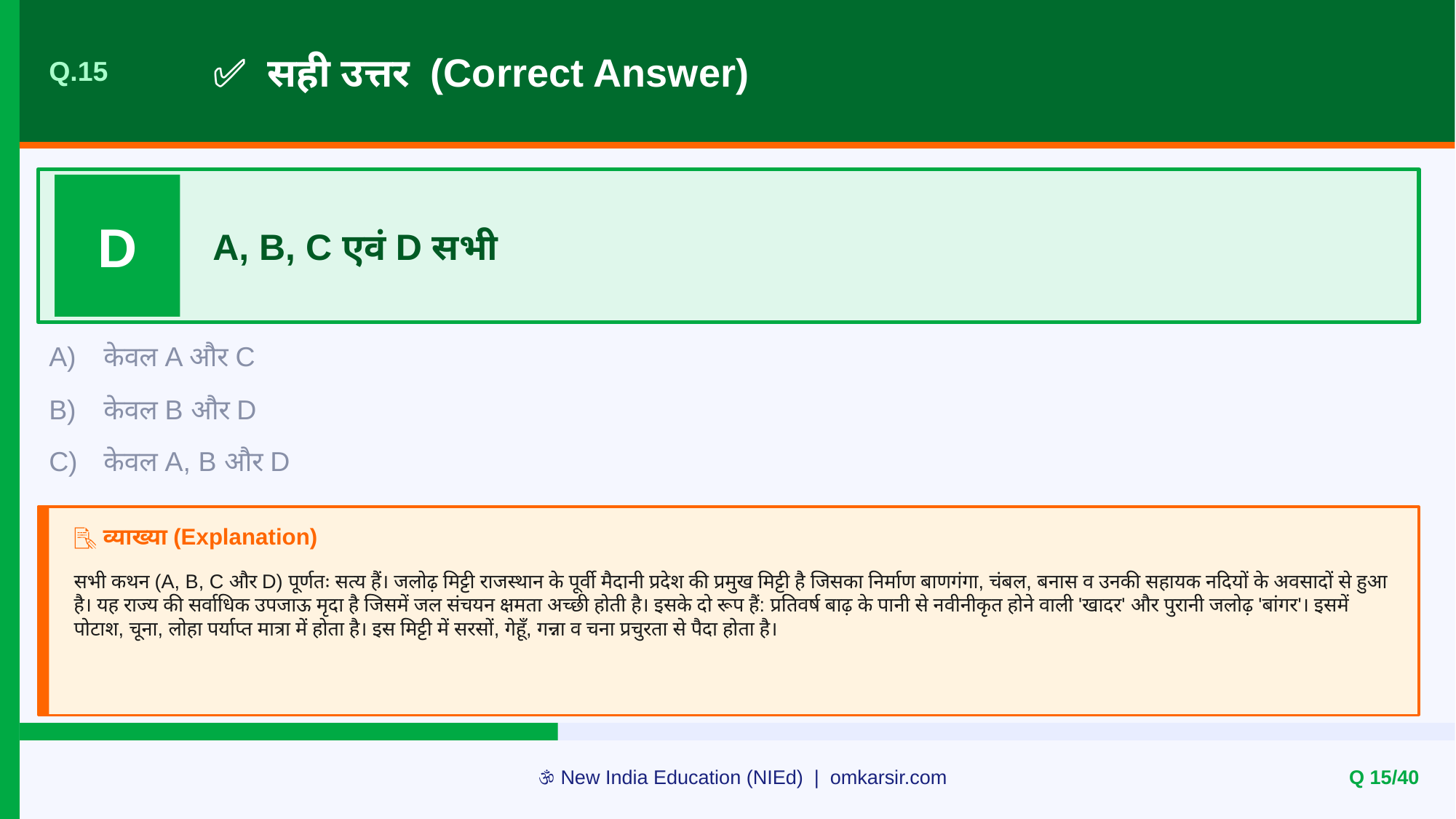

✅  सही उत्तर  (Correct Answer)
Q.15

D
A, B, C एवं D सभी
A)
केवल A और C
B)
केवल B और D
C)
केवल A, B और D

📝 व्याख्या (Explanation)
सभी कथन (A, B, C और D) पूर्णतः सत्य हैं। जलोढ़ मिट्टी राजस्थान के पूर्वी मैदानी प्रदेश की प्रमुख मिट्टी है जिसका निर्माण बाणगंगा, चंबल, बनास व उनकी सहायक नदियों के अवसादों से हुआ है। यह राज्य की सर्वाधिक उपजाऊ मृदा है जिसमें जल संचयन क्षमता अच्छी होती है। इसके दो रूप हैं: प्रतिवर्ष बाढ़ के पानी से नवीनीकृत होने वाली 'खादर' और पुरानी जलोढ़ 'बांगर'। इसमें पोटाश, चूना, लोहा पर्याप्त मात्रा में होता है। इस मिट्टी में सरसों, गेहूँ, गन्ना व चना प्रचुरता से पैदा होता है।

🕉️ New India Education (NIEd)  |  omkarsir.com
Q 15/40